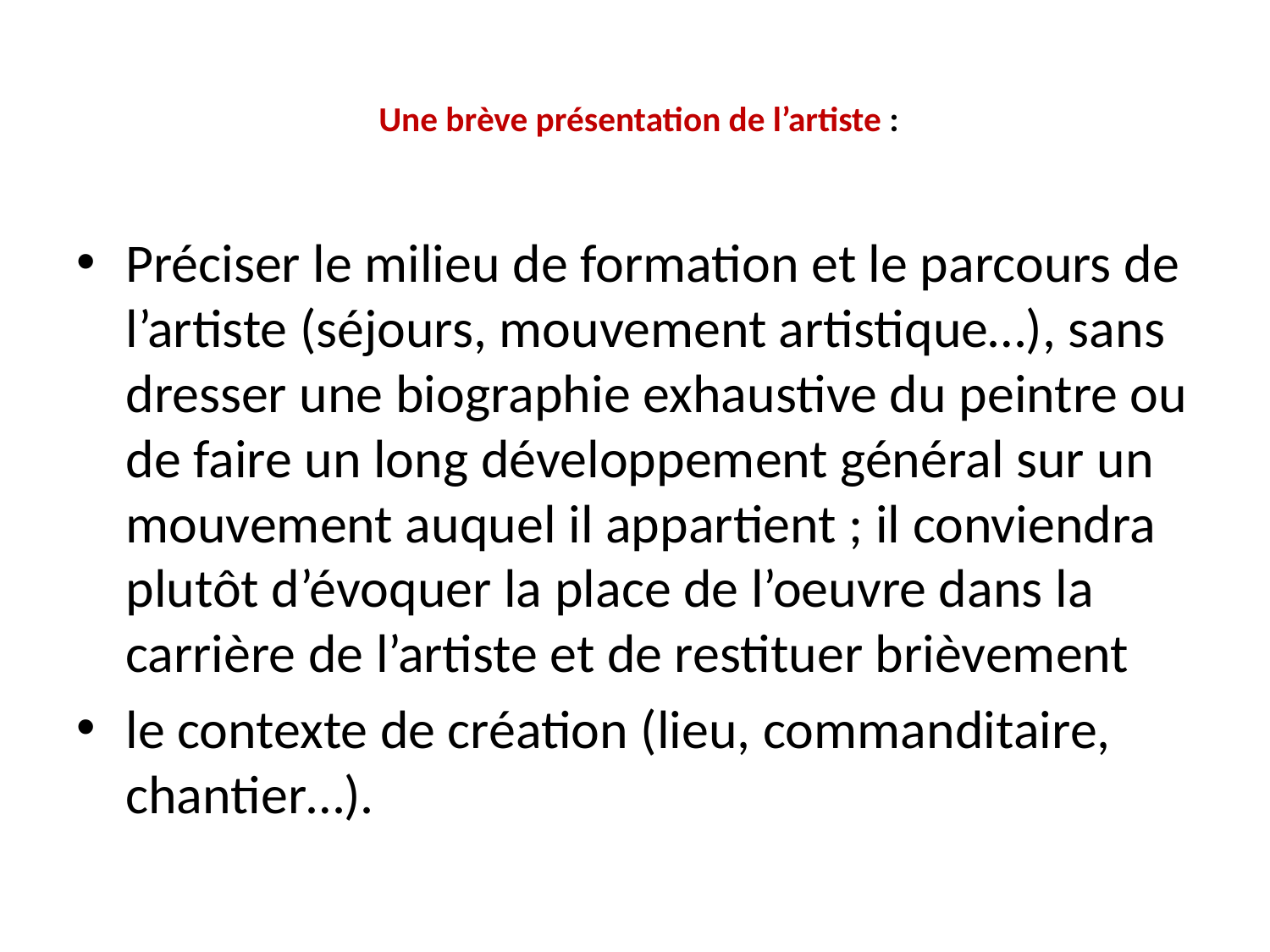

# Une brève présentation de l’artiste :
Préciser le milieu de formation et le parcours de l’artiste (séjours, mouvement artistique…), sans dresser une biographie exhaustive du peintre ou de faire un long développement général sur un mouvement auquel il appartient ; il conviendra plutôt d’évoquer la place de l’oeuvre dans la carrière de l’artiste et de restituer brièvement
le contexte de création (lieu, commanditaire, chantier…).